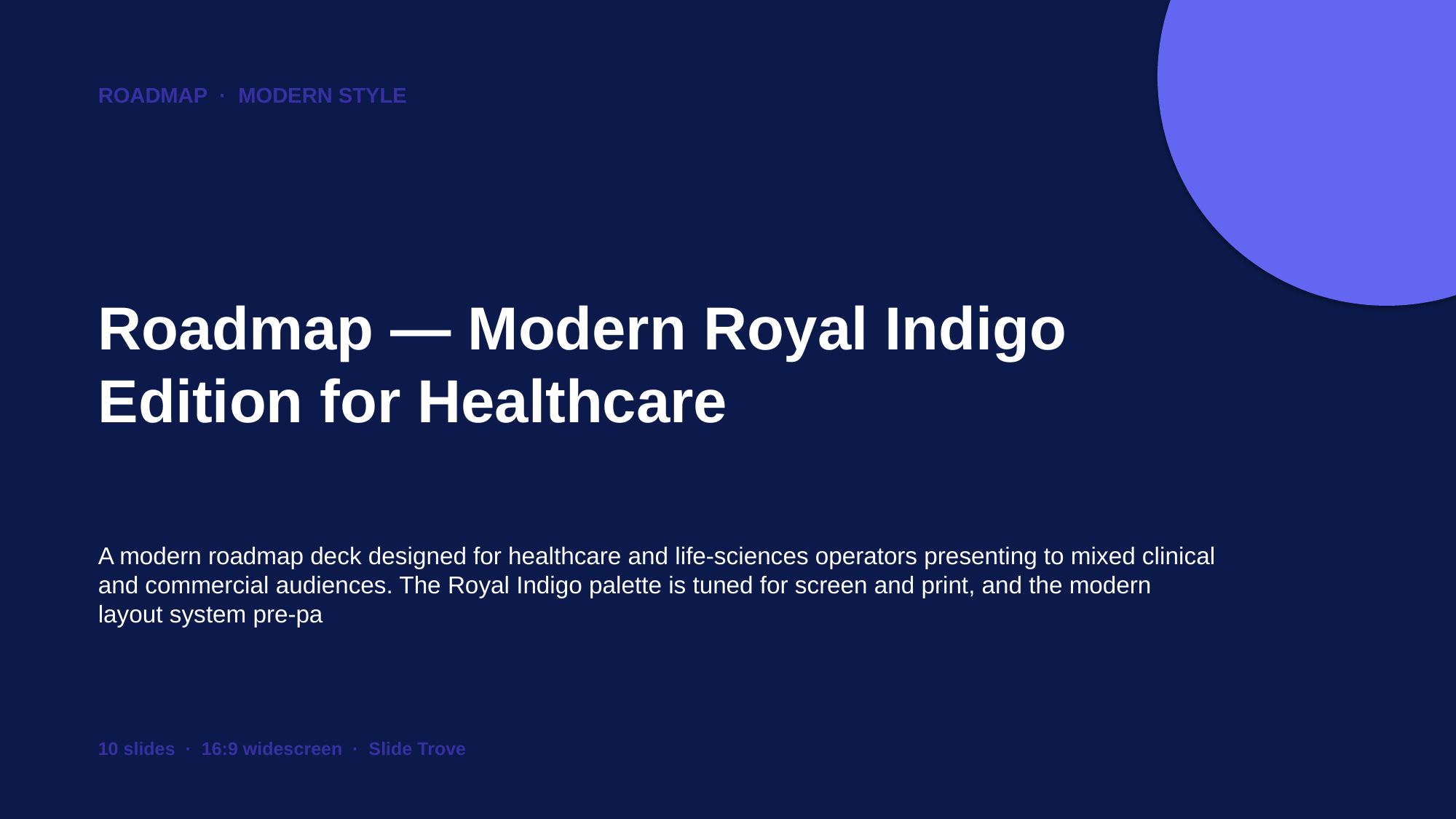

ROADMAP  ·  MODERN STYLE
Roadmap — Modern Royal Indigo Edition for Healthcare
A modern roadmap deck designed for healthcare and life-sciences operators presenting to mixed clinical and commercial audiences. The Royal Indigo palette is tuned for screen and print, and the modern layout system pre-pa
10 slides  ·  16:9 widescreen  ·  Slide Trove